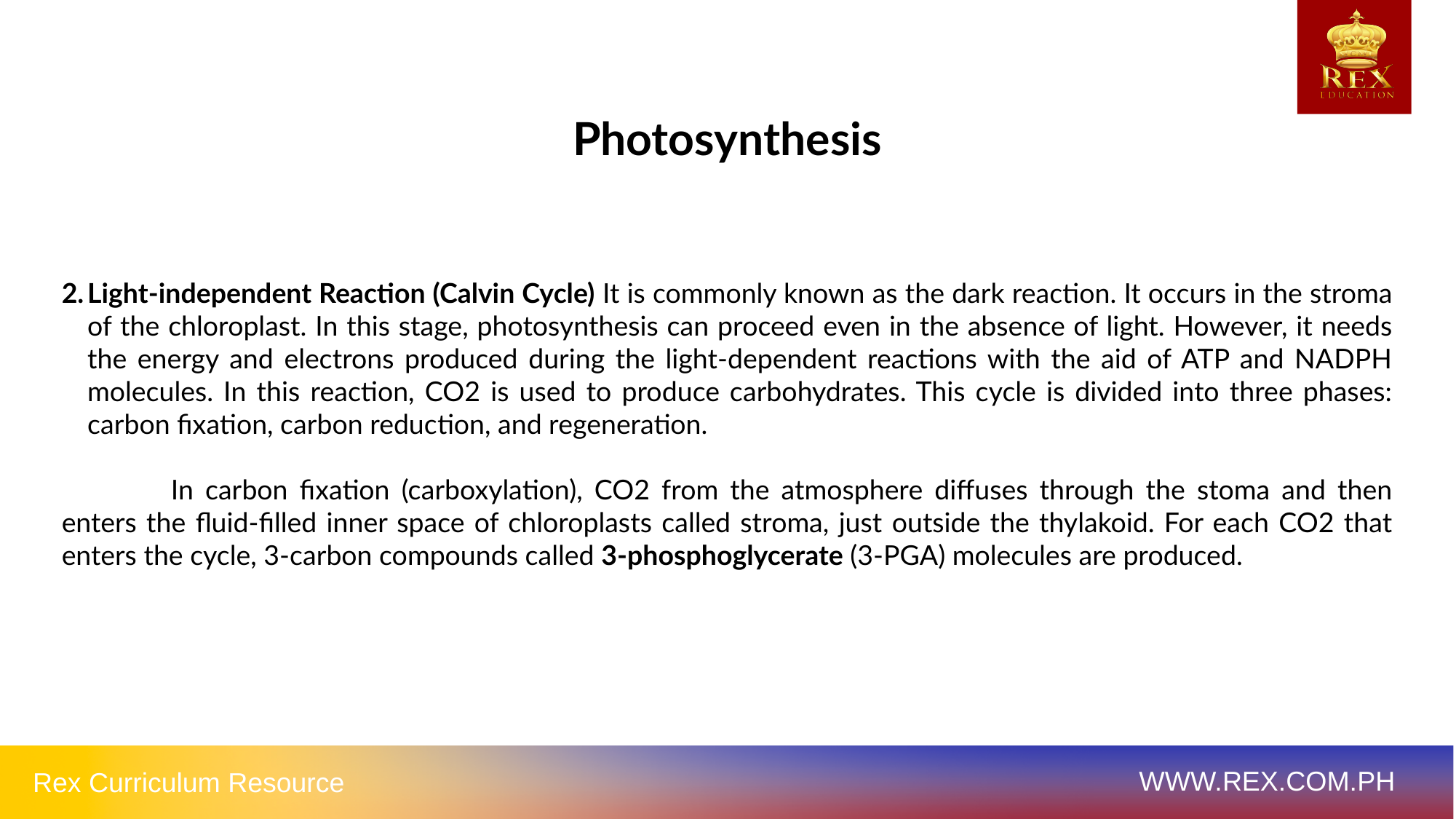

Photosynthesis
Light-independent Reaction (Calvin Cycle) It is commonly known as the dark reaction. It occurs in the stroma of the chloroplast. In this stage, photosynthesis can proceed even in the absence of light. However, it needs the energy and electrons produced during the light-dependent reactions with the aid of ATP and NADPH molecules. In this reaction, CO2 is used to produce carbohydrates. This cycle is divided into three phases: carbon fixation, carbon reduction, and regeneration.

	In carbon fixation (carboxylation), CO2 from the atmosphere diffuses through the stoma and then enters the fluid-filled inner space of chloroplasts called stroma, just outside the thylakoid. For each CO2 that enters the cycle, 3-carbon compounds called 3-phosphoglycerate (3-PGA) molecules are produced.